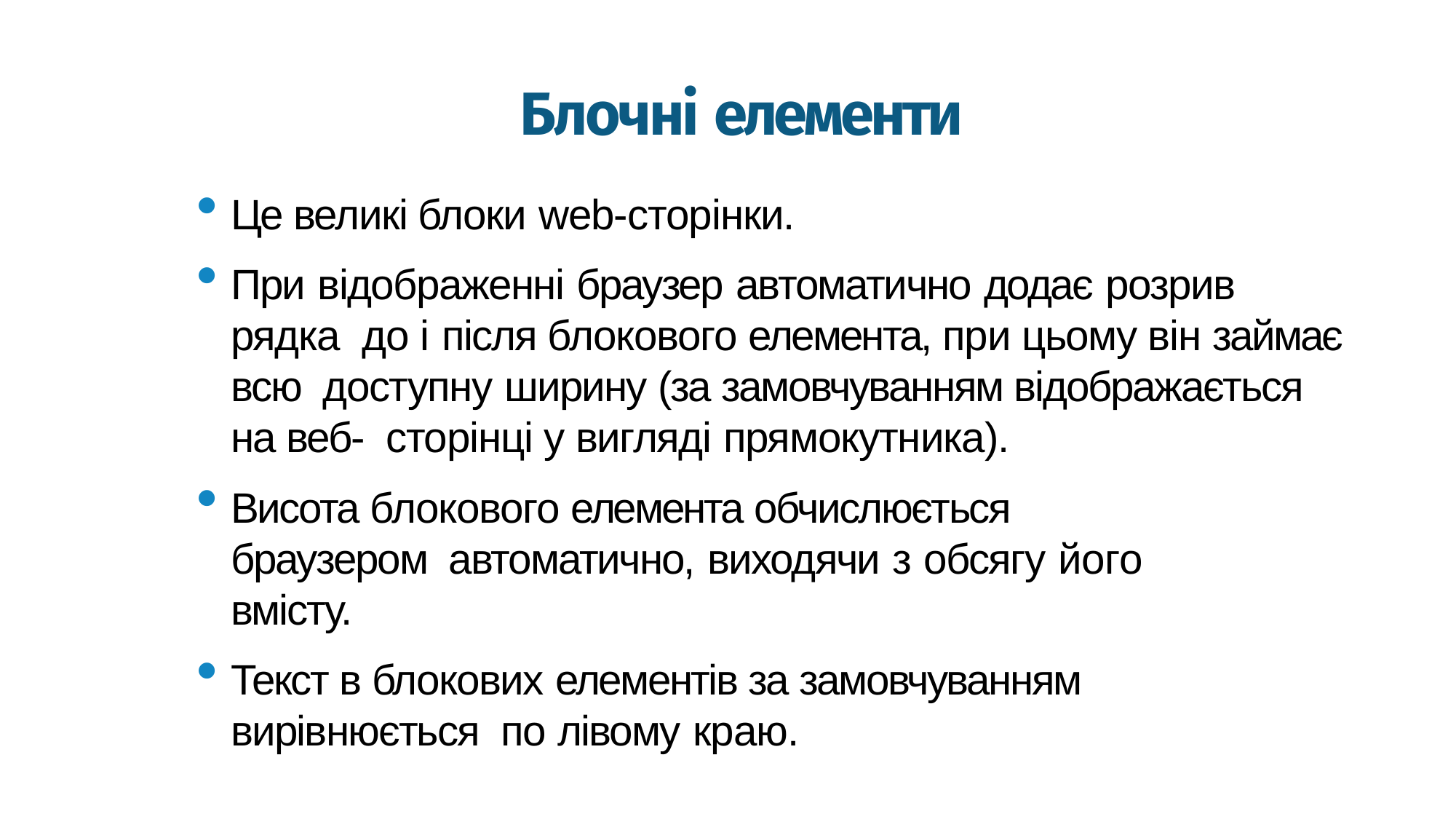

Блочні елементи
Це великі блоки web-сторінки.
При відображенні браузер автоматично додає розрив рядка  до і після блокового елемента, при цьому він займає всю  доступну ширину (за замовчуванням відображається на веб-  сторінці у вигляді прямокутника).
Висота блокового елемента обчислюється браузером  автоматично, виходячи з обсягу його вмісту.
Текст в блокових елементів за замовчуванням вирівнюється  по лівому краю.